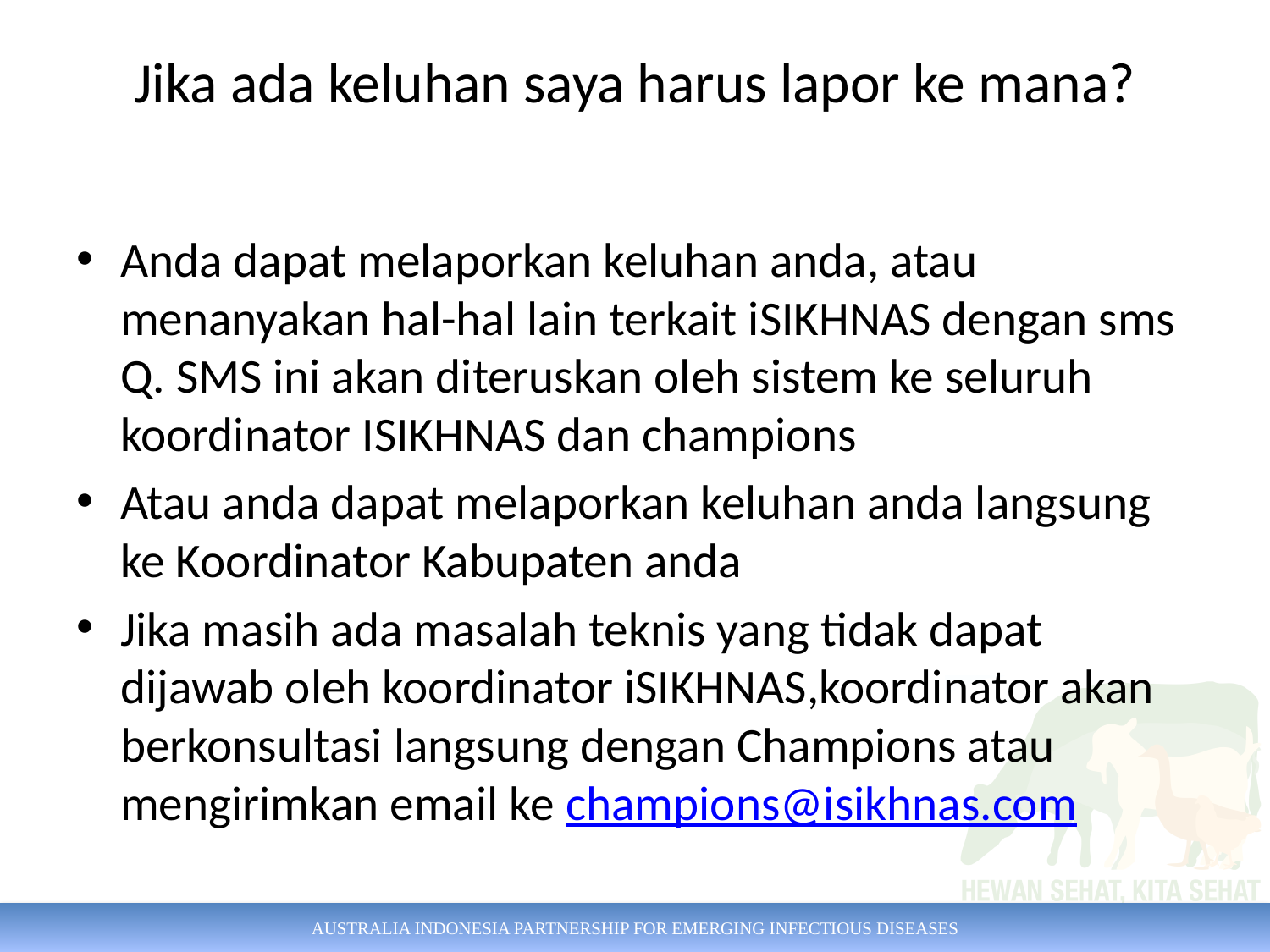

# Jika ada keluhan saya harus lapor ke mana?
Anda dapat melaporkan keluhan anda, atau menanyakan hal-hal lain terkait iSIKHNAS dengan sms Q. SMS ini akan diteruskan oleh sistem ke seluruh koordinator ISIKHNAS dan champions
Atau anda dapat melaporkan keluhan anda langsung ke Koordinator Kabupaten anda
Jika masih ada masalah teknis yang tidak dapat dijawab oleh koordinator iSIKHNAS,koordinator akan berkonsultasi langsung dengan Champions atau mengirimkan email ke champions@isikhnas.com